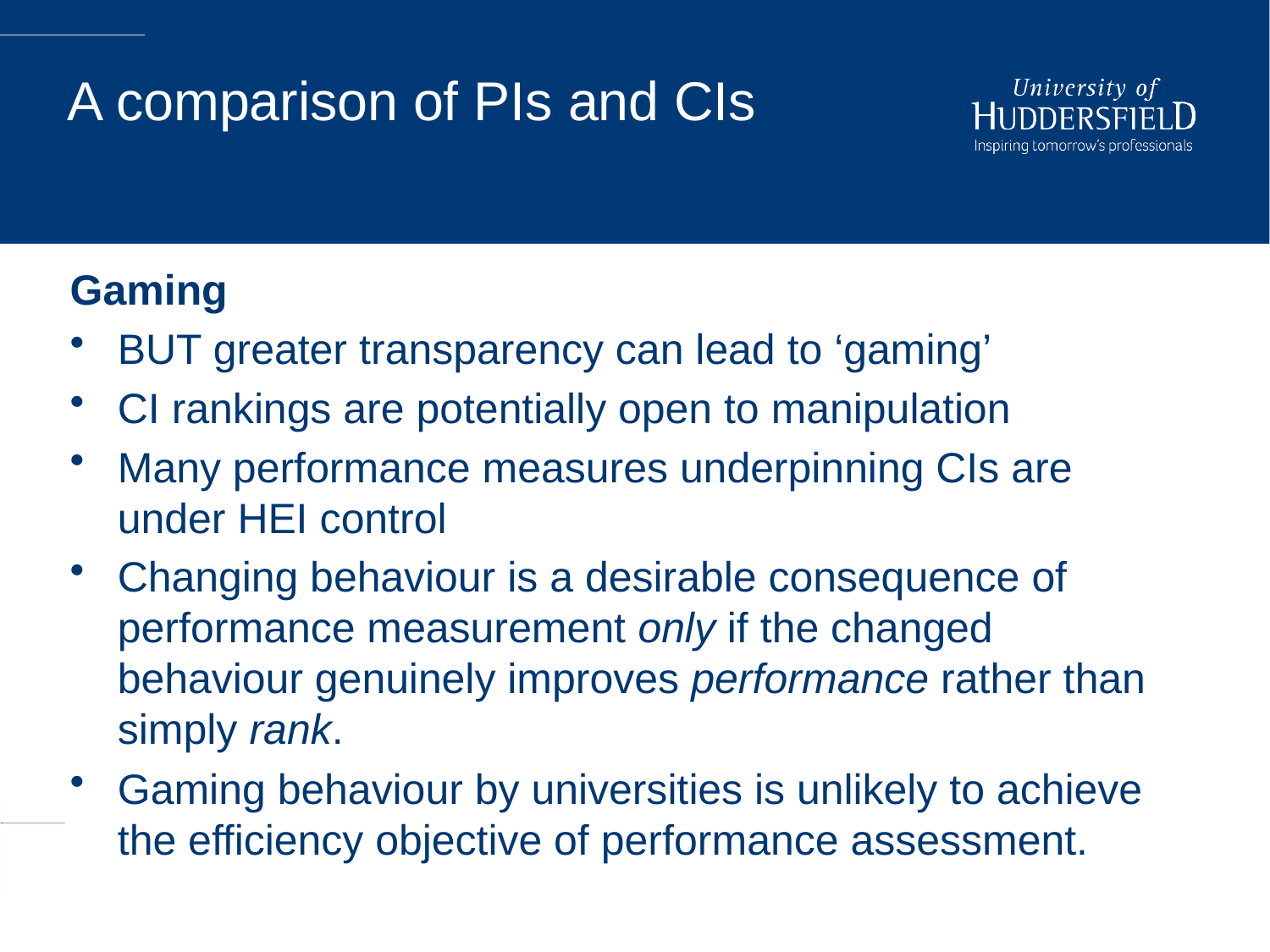

# A comparison of PIs and CIs
Gaming
BUT greater transparency can lead to ‘gaming’
CI rankings are potentially open to manipulation
Many performance measures underpinning CIs are under HEI control
Changing behaviour is a desirable consequence of performance measurement only if the changed behaviour genuinely improves performance rather than simply rank.
Gaming behaviour by universities is unlikely to achieve the efficiency objective of performance assessment.